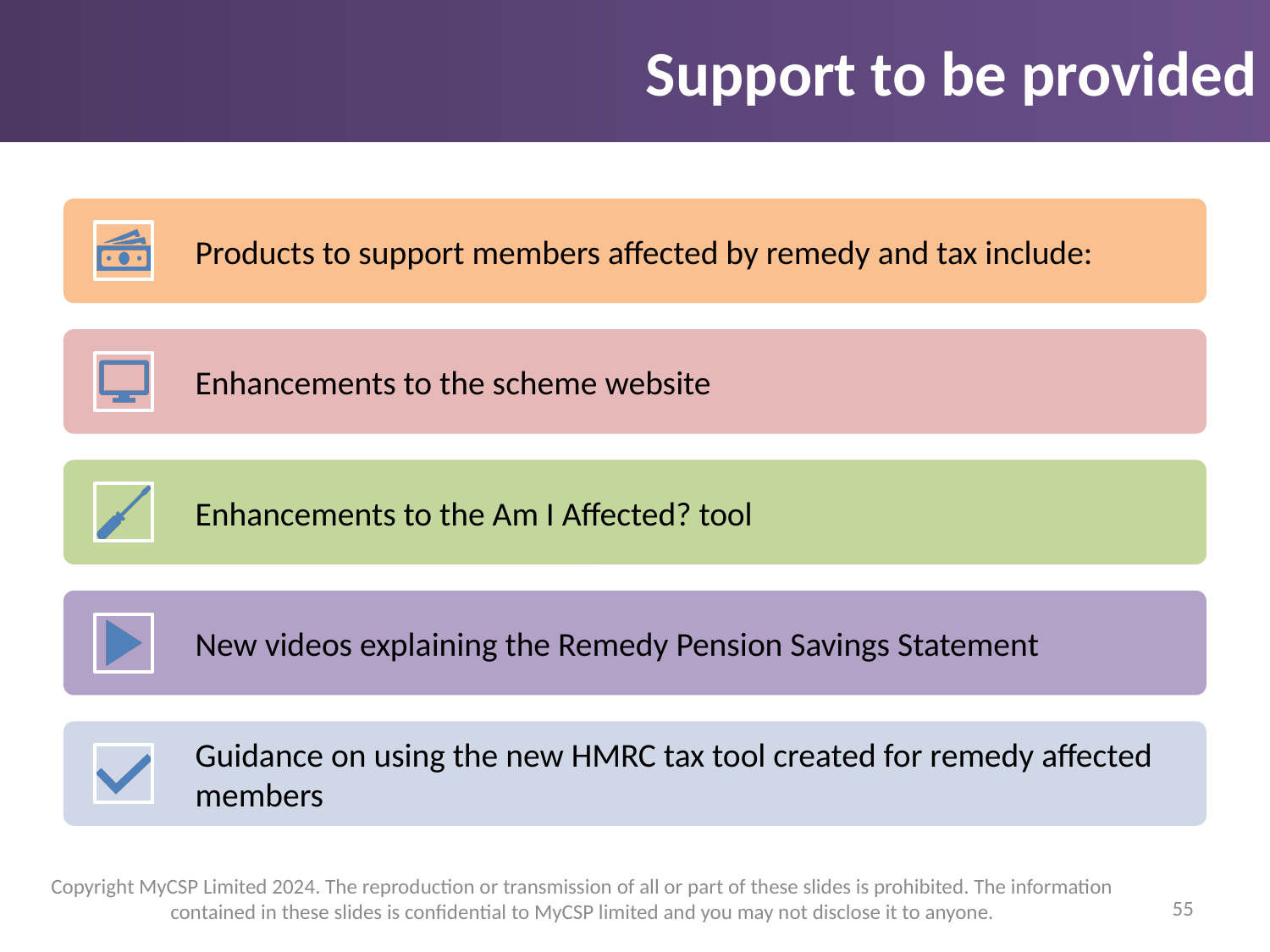

Support to be provided
Products to support members affected by remedy and tax include:
Enhancements to the scheme website
Enhancements to the Am I Affected? tool
New videos explaining the Remedy Pension Savings Statement
Guidance on using the new HMRC tax tool created for remedy affected members
Copyright MyCSP Limited 2024. The reproduction or transmission of all or part of these slides is prohibited. The information contained in these slides is confidential to MyCSP limited and you may not disclose it to anyone.
55